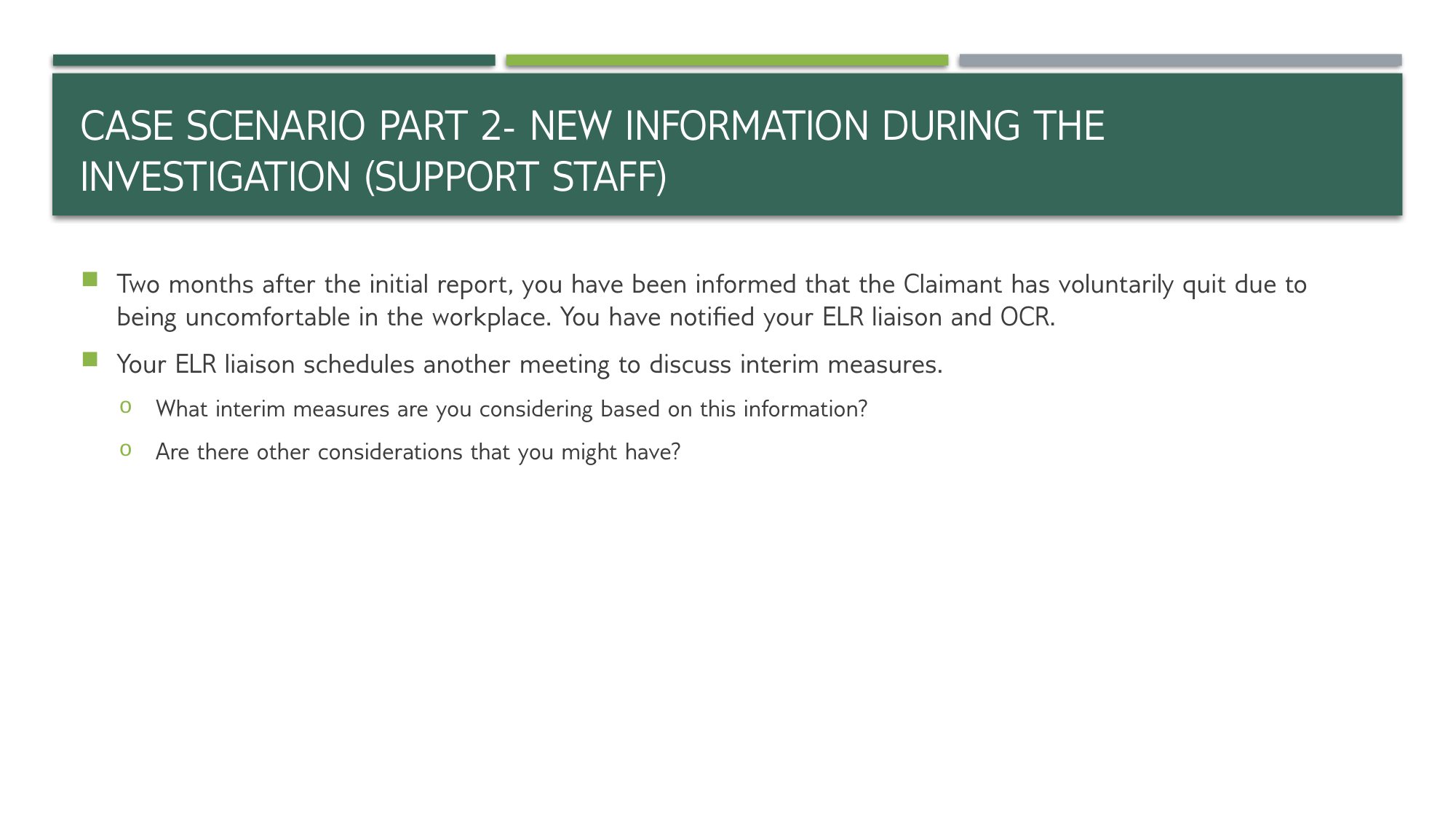

# Case Scenario Part 2- New Information During the Investigation (Support Staff)
Two months after the initial report, you have been informed that the Claimant has voluntarily quit due to being uncomfortable in the workplace. You have notified your ELR liaison and OCR.
Your ELR liaison schedules another meeting to discuss interim measures.
What interim measures are you considering based on this information?
Are there other considerations that you might have?